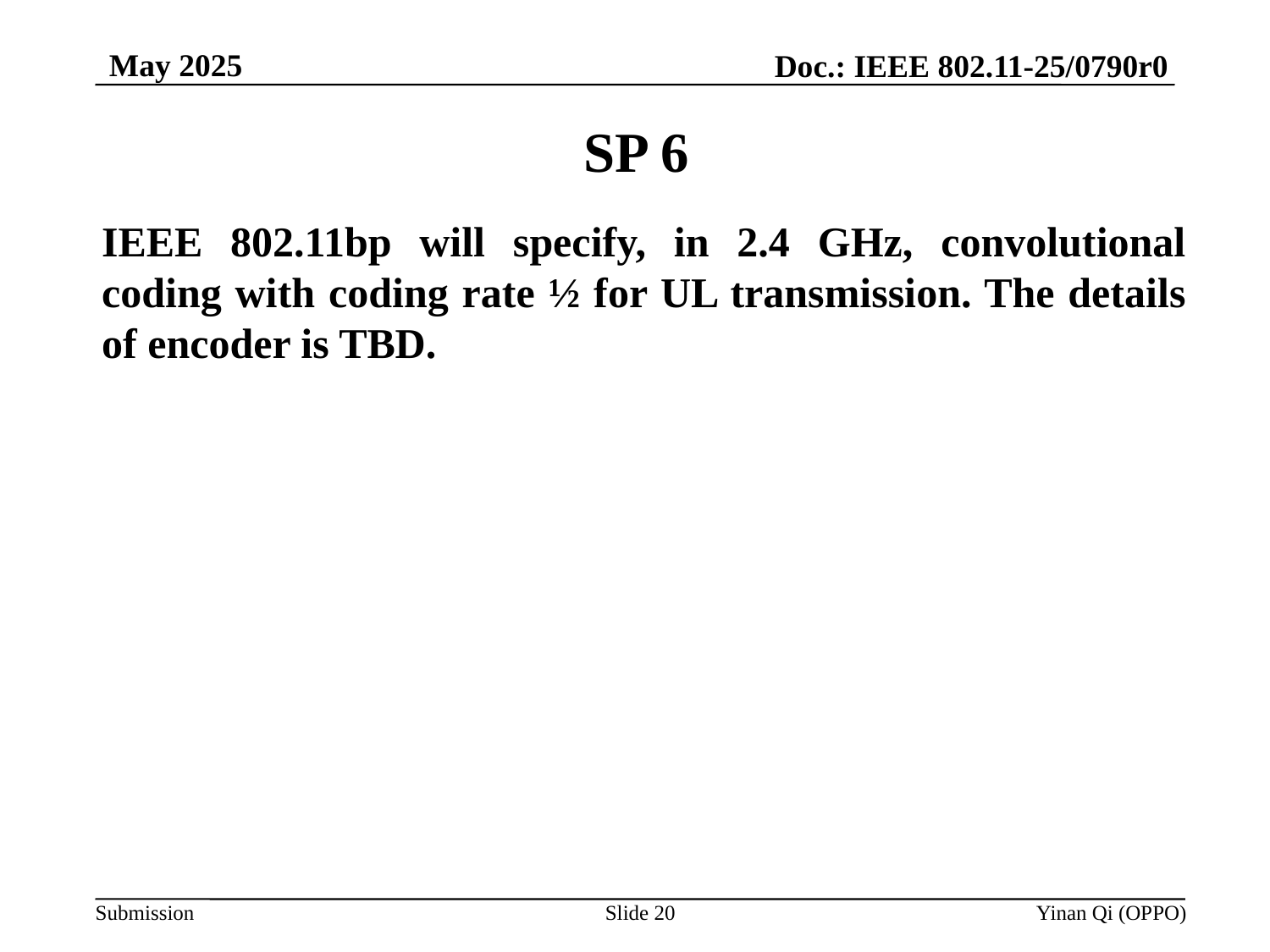

May 2025
Doc.: IEEE 802.11-25/0790r0
# SP 6
IEEE 802.11bp will specify, in 2.4 GHz, convolutional coding with coding rate ½ for UL transmission. The details of encoder is TBD.
Slide 20
Yinan Qi (OPPO)